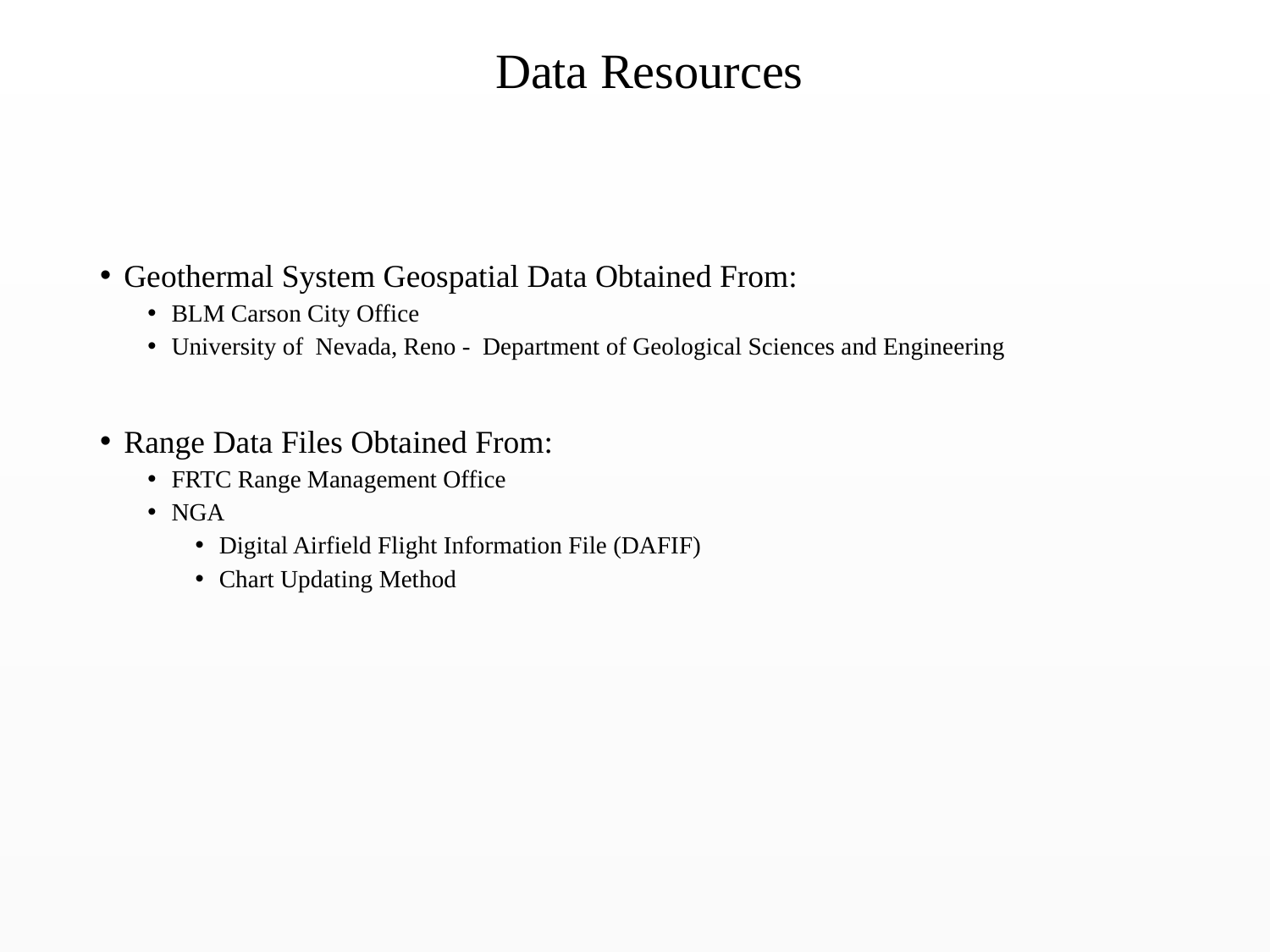

Data Resources
Geothermal System Geospatial Data Obtained From:
BLM Carson City Office
University of  Nevada, Reno -  Department of Geological Sciences and Engineering

Range Data Files Obtained From:
FRTC Range Management Office
NGA
Digital Airfield Flight Information File (DAFIF)
Chart Updating Method